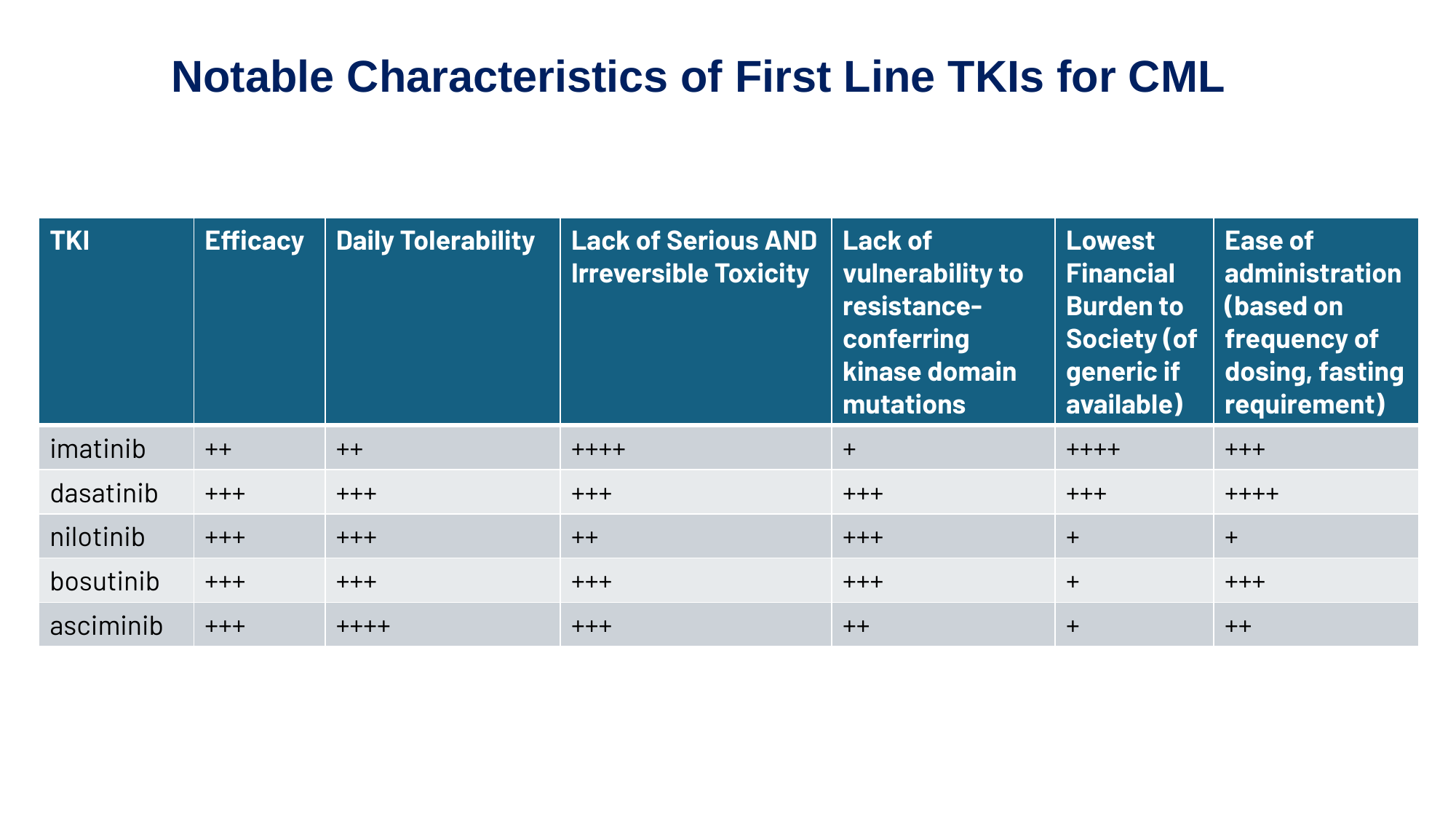

Notable Characteristics of First Line TKIs for CML
| TKI | Efficacy | Daily Tolerability | Lack of Serious AND Irreversible Toxicity | Lack of vulnerability to resistance-conferring kinase domain mutations | Lowest Financial Burden to Society (of generic if available) | Ease of administration (based on frequency of dosing, fasting requirement) |
| --- | --- | --- | --- | --- | --- | --- |
| imatinib | ++ | ++ | ++++ | + | ++++ | +++ |
| dasatinib | +++ | +++ | +++ | +++ | +++ | ++++ |
| nilotinib | +++ | +++ | ++ | +++ | + | + |
| bosutinib | +++ | +++ | +++ | +++ | + | +++ |
| asciminib | +++ | ++++ | +++ | ++ | + | ++ |